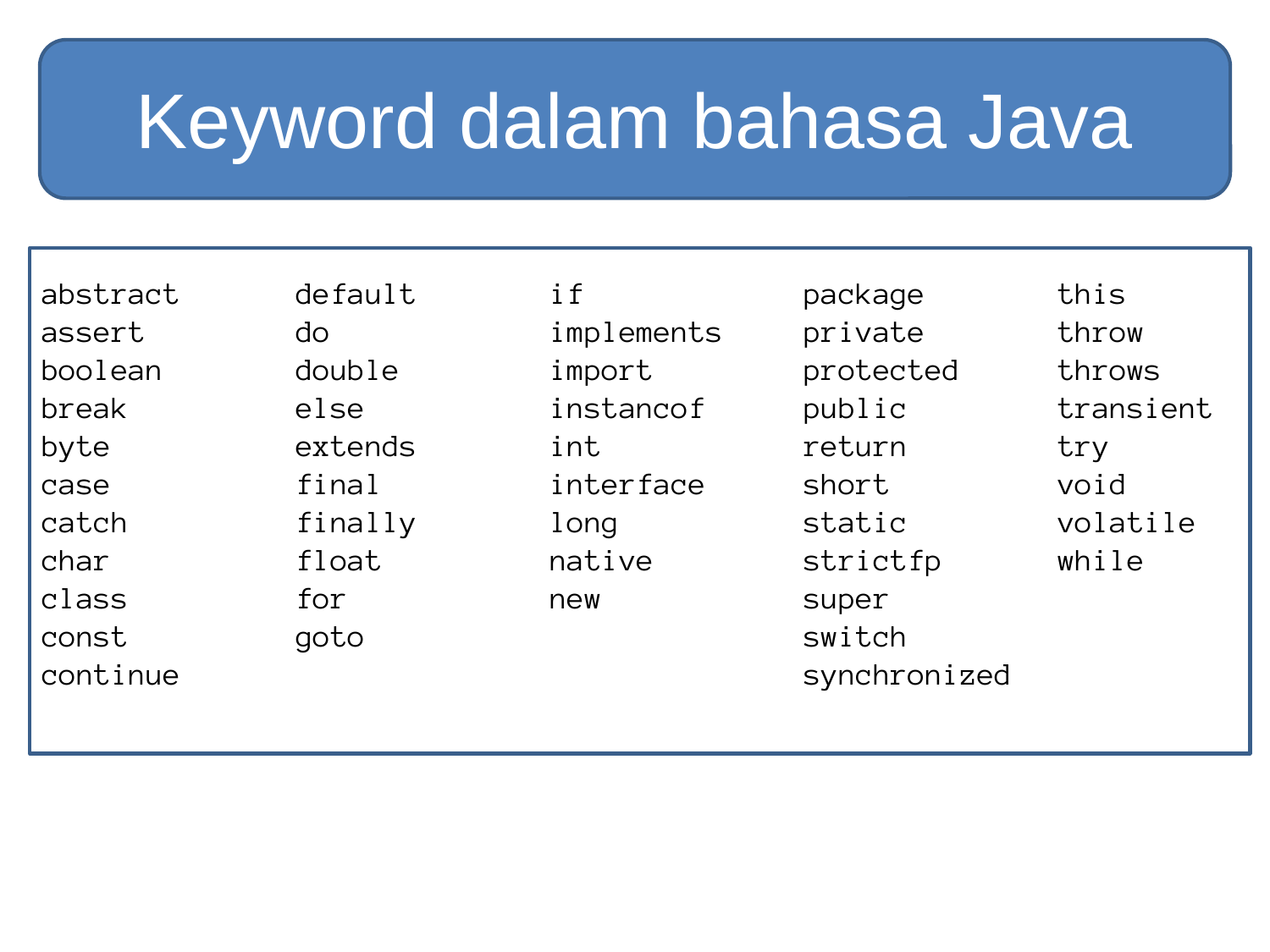

# Keyword dalam bahasa Java
abstract	default		if		package		this
assert		do		implements	private		throw
boolean		double		import		protected	throws
break		else		instancof	public		transient
byte		extends		int		return		try
case		final		interface	short		void
catch		finally		long		static		volatile
char		float		native		strictfp	while
class		for		new		super
const		goto				switch
continue					synchronized